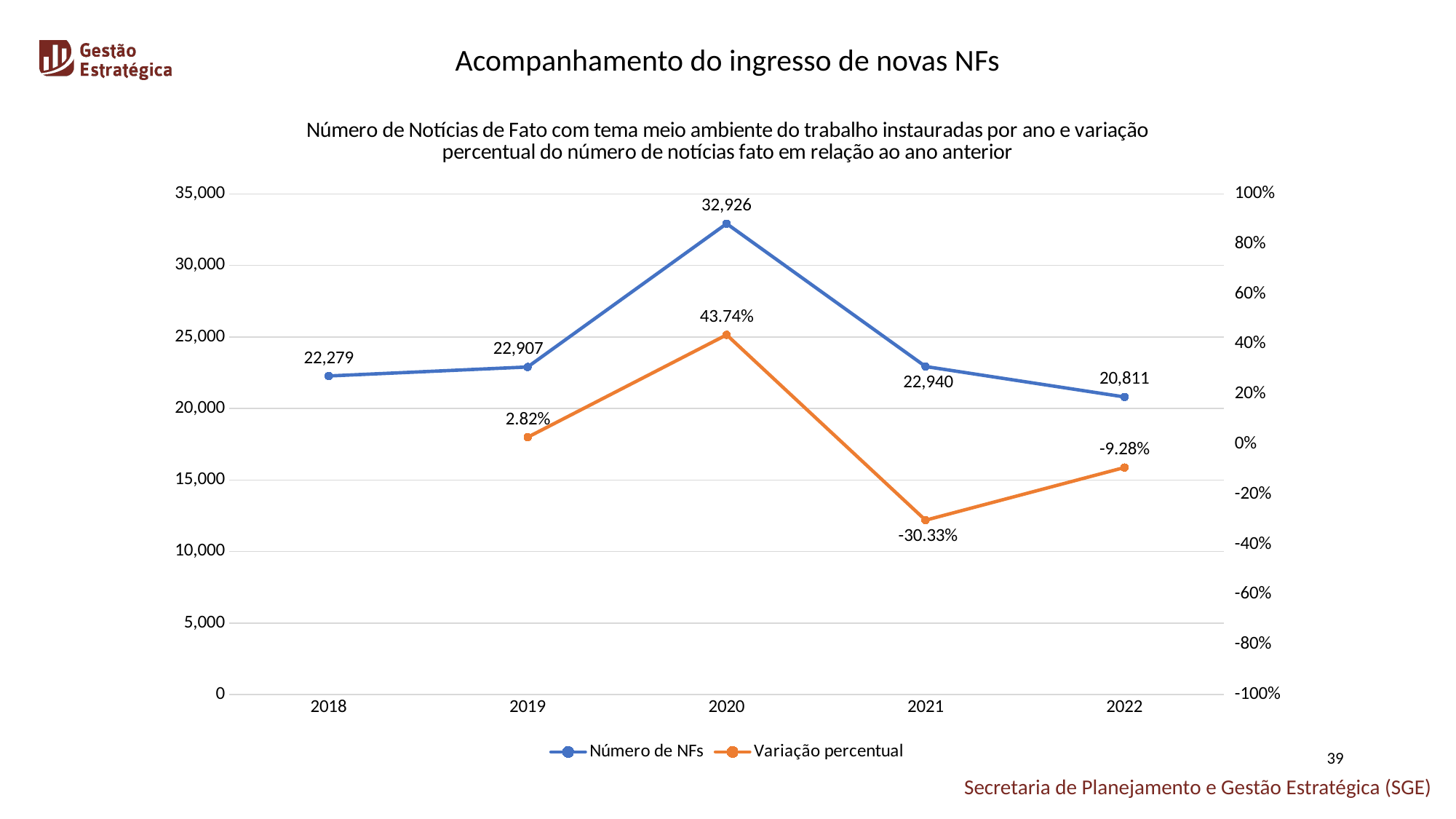

Acompanhamento do ingresso de novas NFs

### Chart: Número de Notícias de Fato com tema meio ambiente do trabalho instauradas por ano e variação percentual do número de notícias fato em relação ao ano anterior

| Category |  |  |
|---|---|---|
| 2018 | 22279.0 | None |
| 2019 | 22907.0 | 0.028187979711836286 |
| 2020 | 32926.0 | 0.4373772209368316 |
| 2021 | 22940.0 | -0.3032861568365426 |
| 2022 | 20811.0 | -0.09280732345248477 |
39